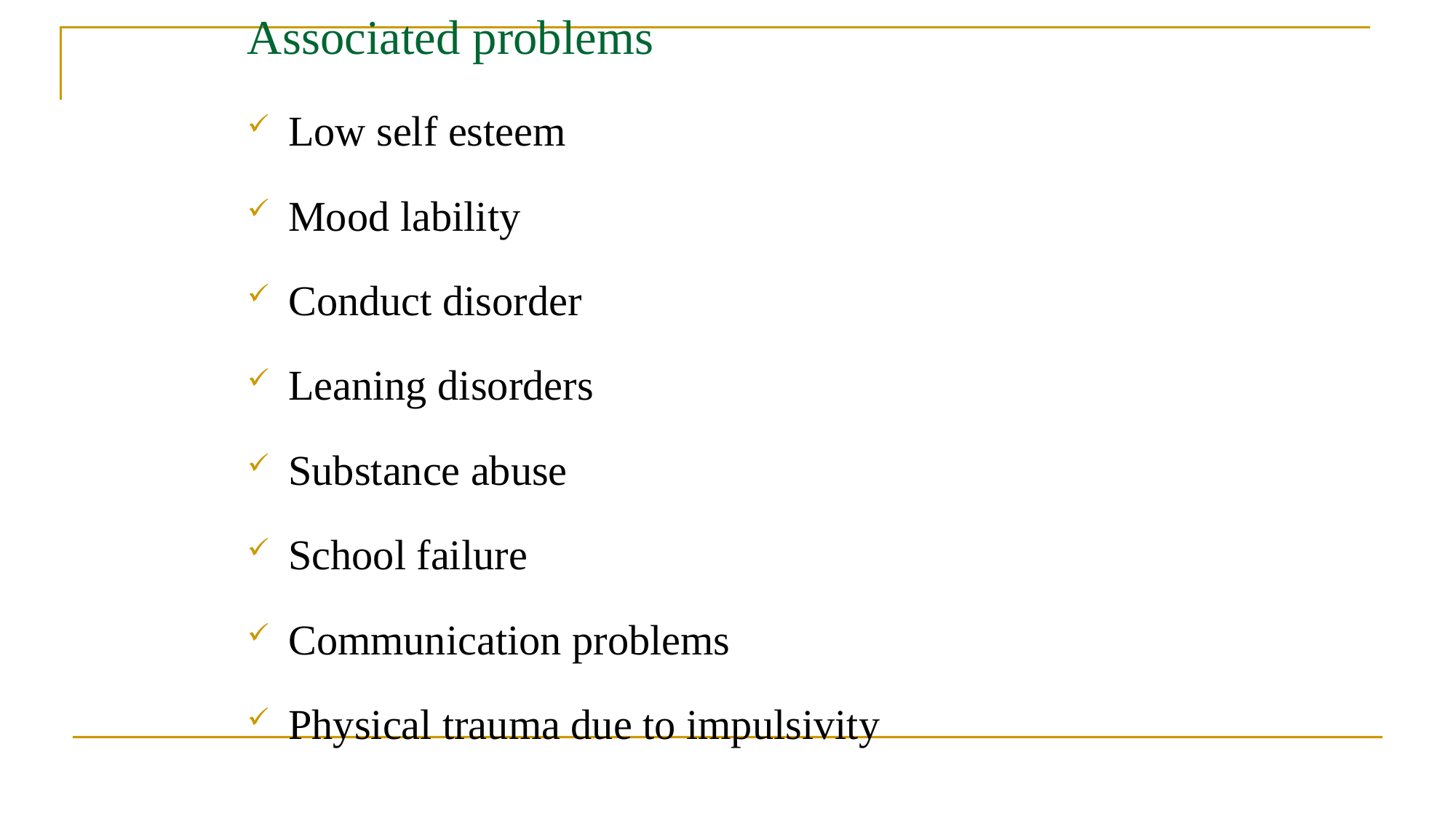

# Associated problems
Low self esteem
Mood lability
Conduct disorder
Leaning disorders
Substance abuse
School failure
Communication problems
Physical trauma due to impulsivity